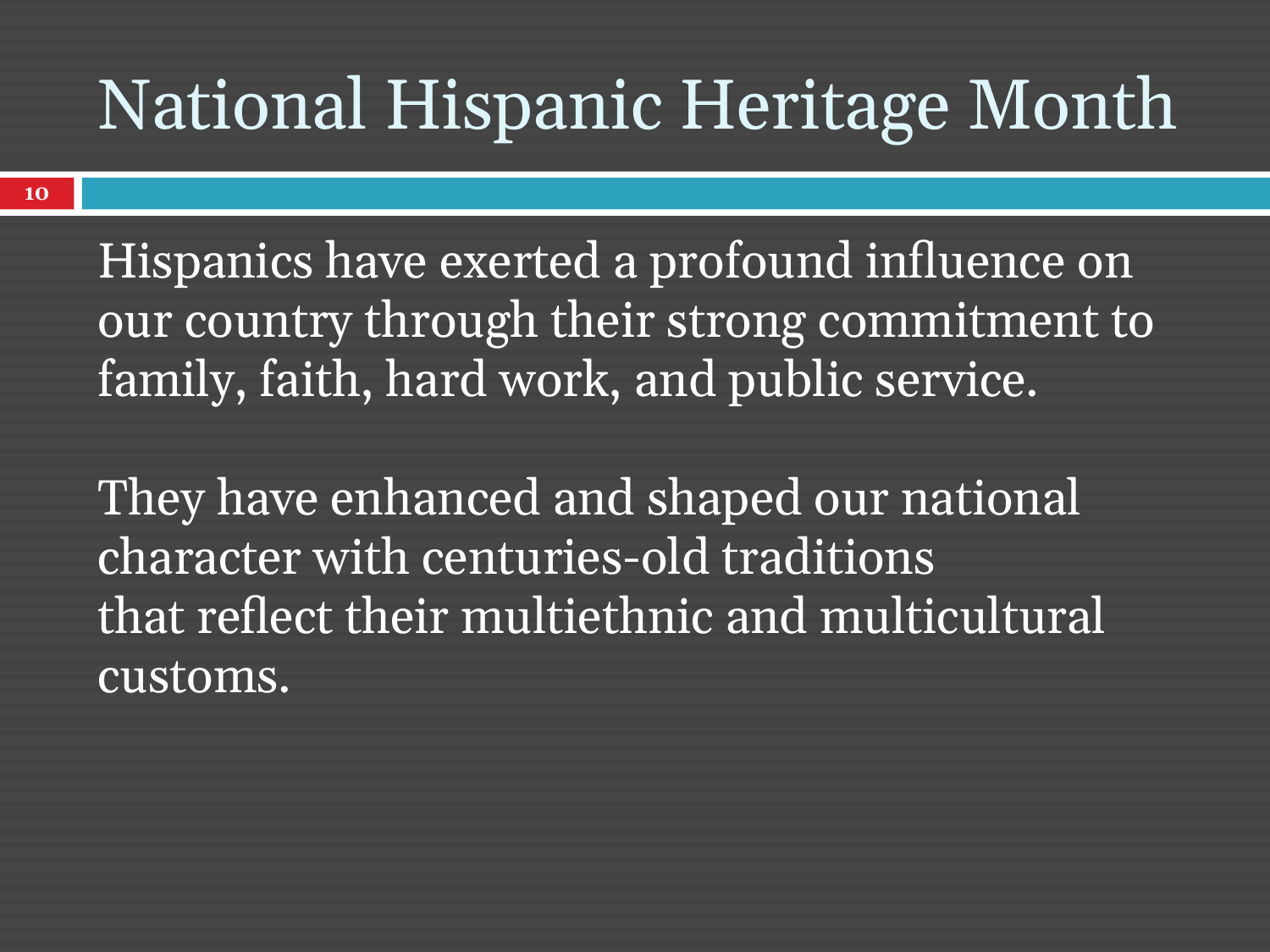

# National Hispanic Heritage Month
10
Hispanics have exerted a profound influence on our country through their strong commitment to family, faith, hard work, and public service.

They have enhanced and shaped our national character with centuries-old traditions
that reflect their multiethnic and multicultural customs.